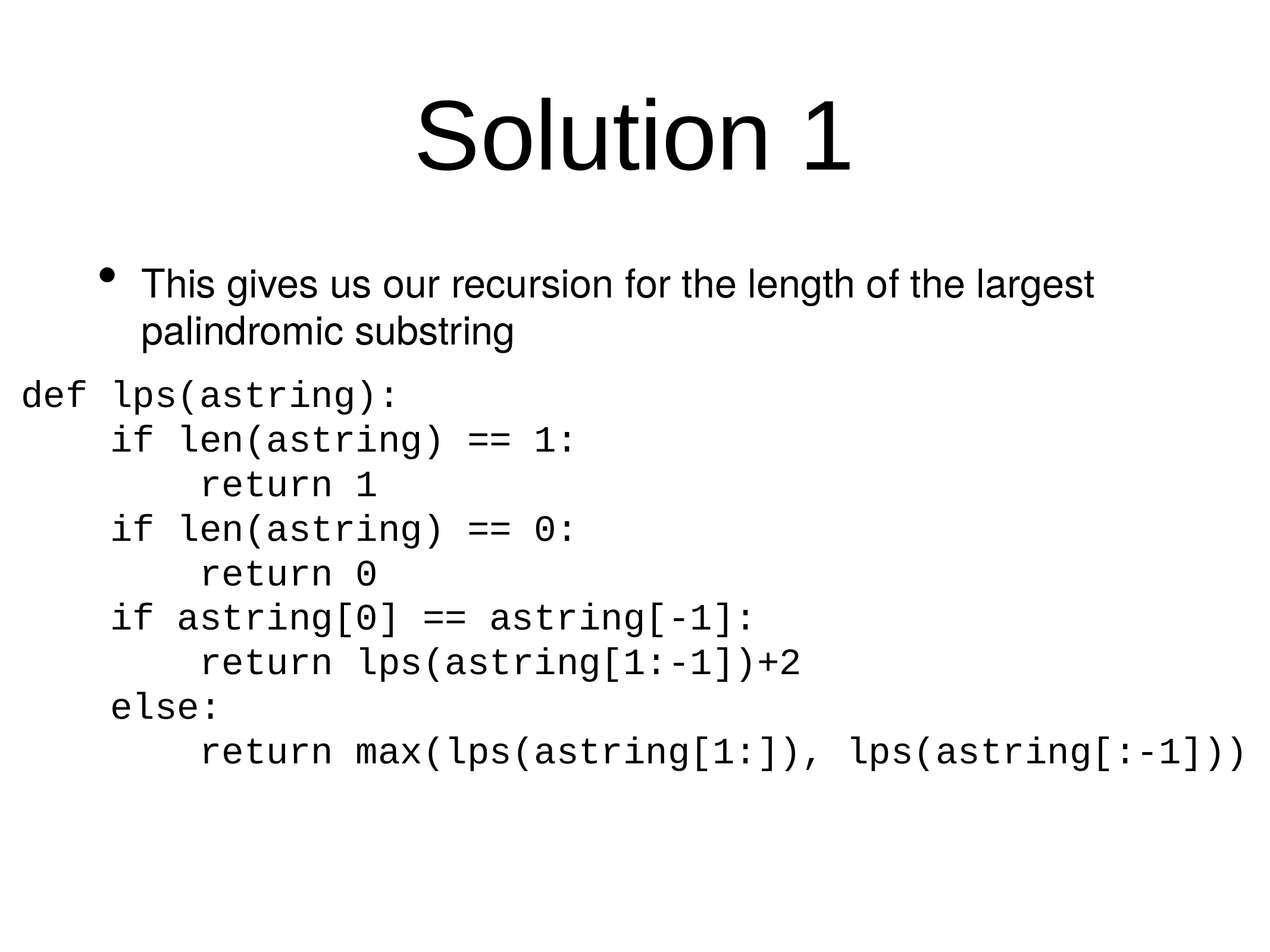

# Solution 1
This gives us our recursion for the length of the largest palindromic substring
def lps(astring):
    if len(astring) == 1:
        return 1
    if len(astring) == 0:
        return 0
    if astring[0] == astring[-1]:
        return lps(astring[1:-1])+2
    else:
        return max(lps(astring[1:]), lps(astring[:-1]))